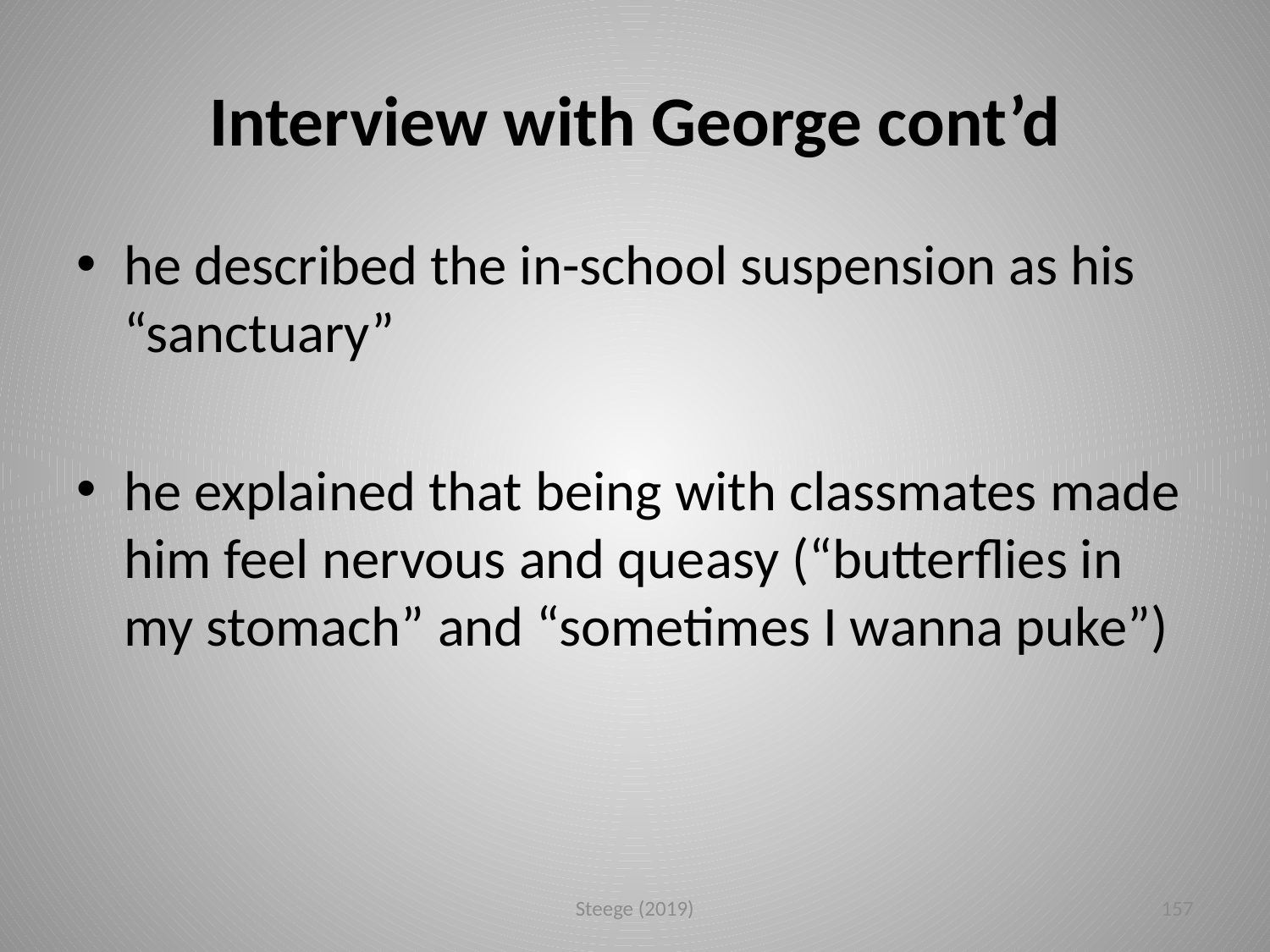

# Interview with George cont’d
he described the in-school suspension as his “sanctuary”

he explained that being with classmates made him feel nervous and queasy (“butterflies in my stomach” and “sometimes I wanna puke”)

Steege (2019)
157